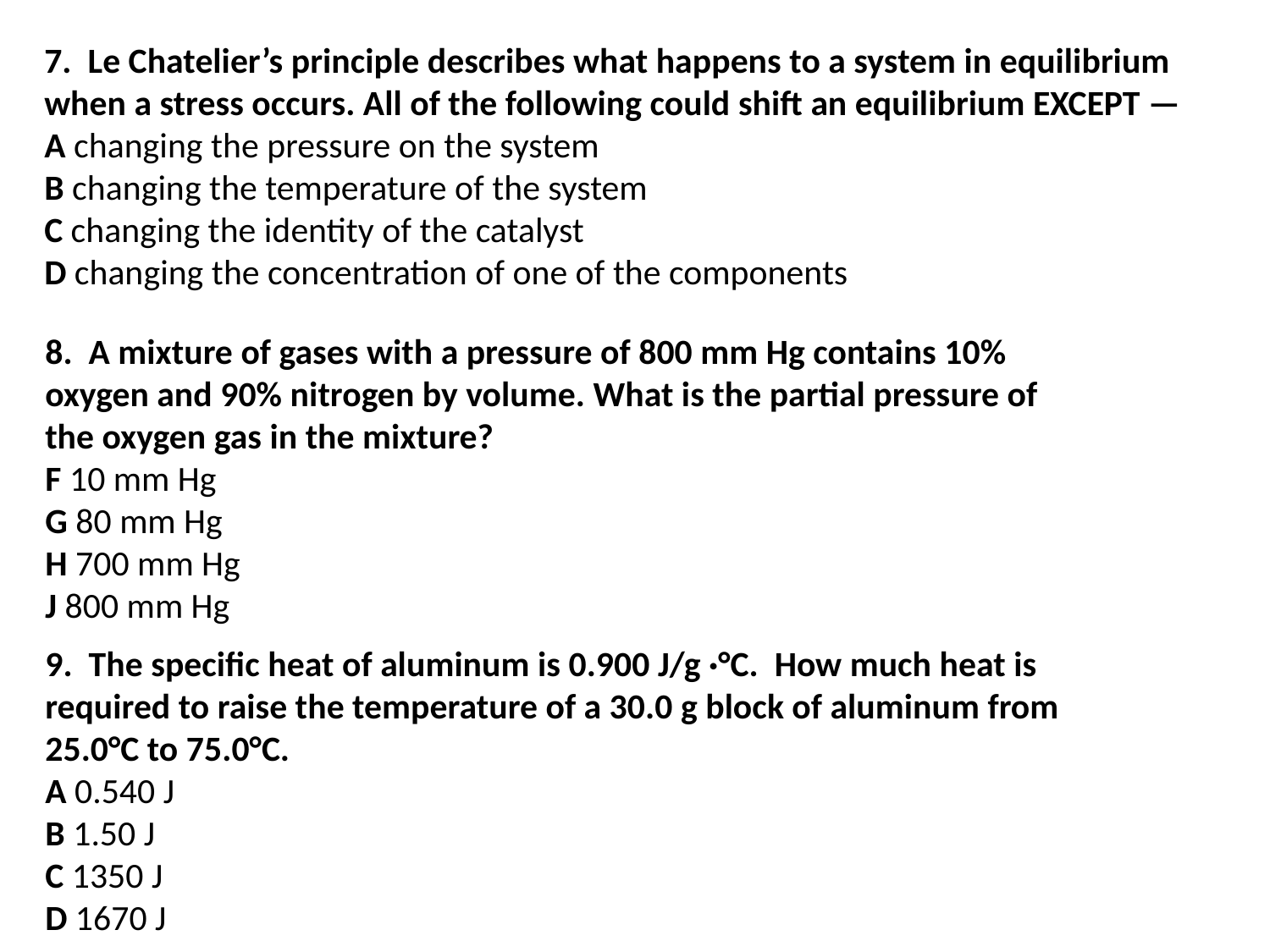

7.  Le Chatelier’s principle describes what happens to a system in equilibrium
when a stress occurs. All of the following could shift an equilibrium EXCEPT —
A changing the pressure on the system
B changing the temperature of the system
C changing the identity of the catalyst
D changing the concentration of one of the components
8.  A mixture of gases with a pressure of 800 mm Hg contains 10% oxygen and 90% nitrogen by volume. What is the partial pressure of the oxygen gas in the mixture?
F 10 mm Hg
G 80 mm Hg
H 700 mm Hg
J 800 mm Hg
9.  The specific heat of aluminum is 0.900 J/g ·°C.  How much heat is required to raise the temperature of a 30.0 g block of aluminum from 25.0°C to 75.0°C.
A 0.540 J
B 1.50 J
C 1350 J
D 1670 J